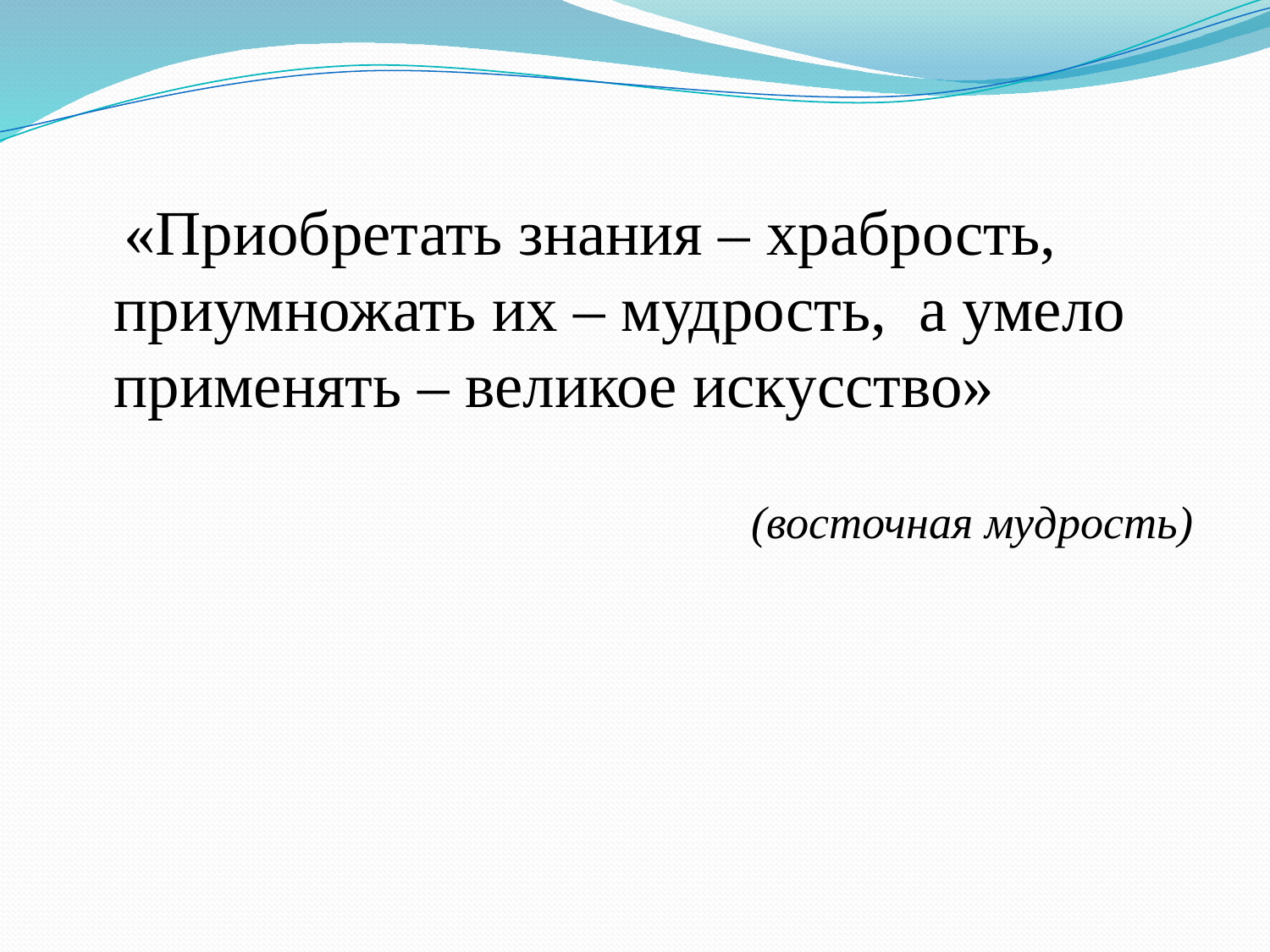

«Приобретать знания – храбрость, приумножать их – мудрость,  а умело применять – великое искусство»

(восточная мудрость)